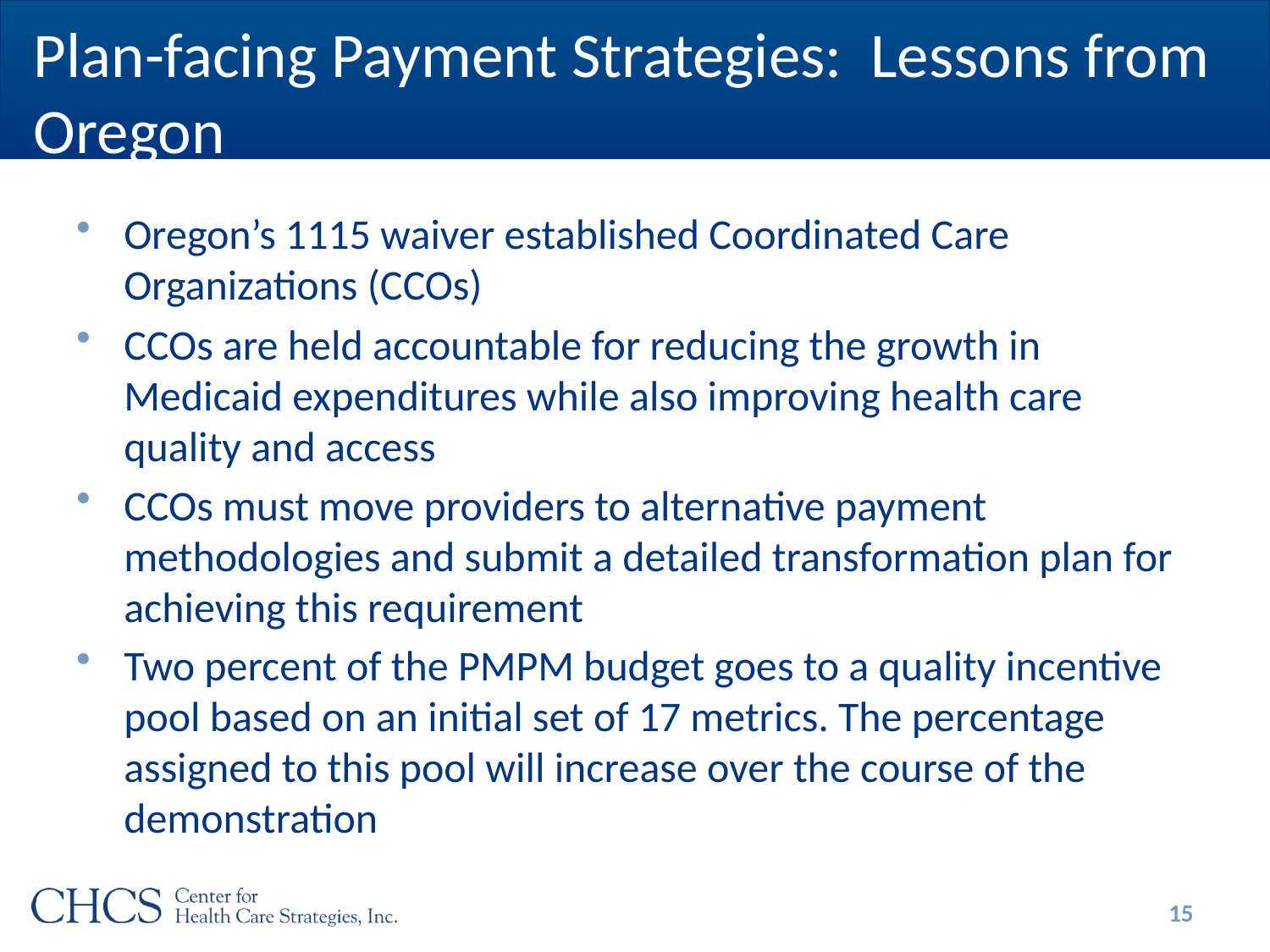

# Plan-facing Payment Strategies:  Lessons from Oregon
Oregon’s 1115 waiver established Coordinated Care Organizations (CCOs)
CCOs are held accountable for reducing the growth in Medicaid expenditures while also improving health care quality and access
CCOs must move providers to alternative payment methodologies and submit a detailed transformation plan for achieving this requirement
Two percent of the PMPM budget goes to a quality incentive pool based on an initial set of 17 metrics. The percentage assigned to this pool will increase over the course of the demonstration

15